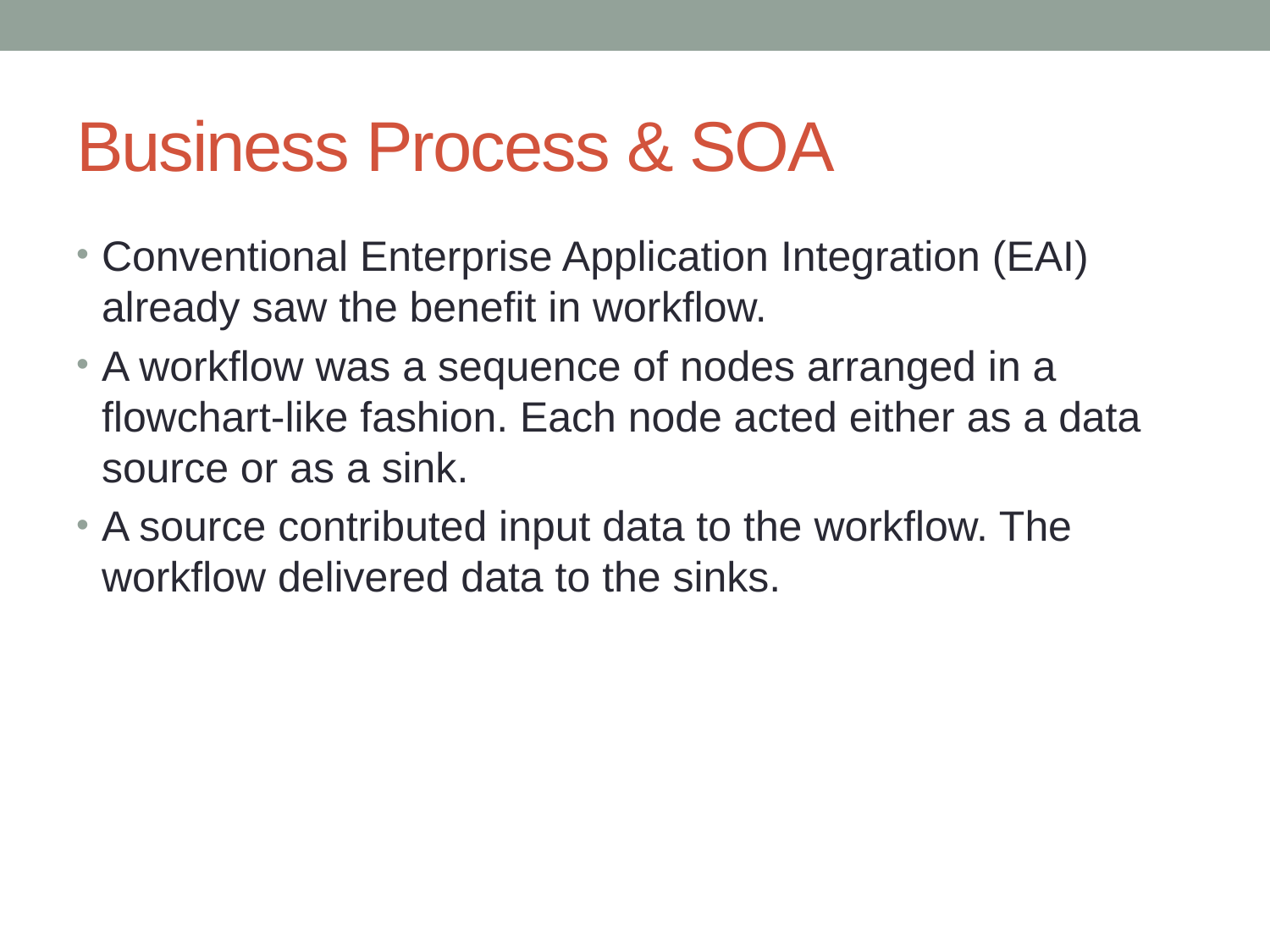

# Business Process & SOA
Conventional Enterprise Application Integration (EAI) already saw the beneﬁt in workﬂow.
A workﬂow was a sequence of nodes arranged in a ﬂowchart-like fashion. Each node acted either as a data source or as a sink.
A source contributed input data to the workﬂow. The workﬂow delivered data to the sinks.